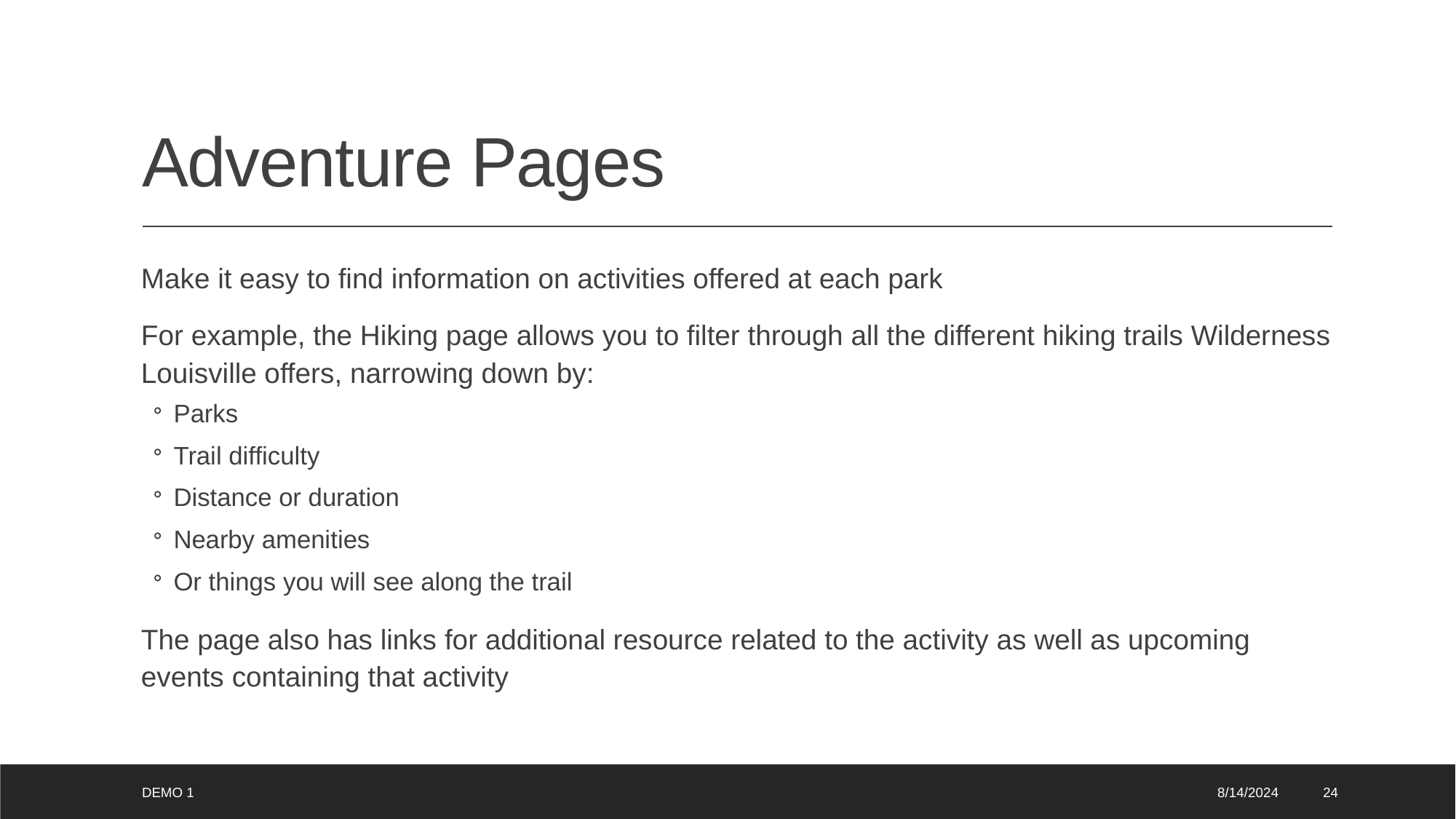

# Adventure Pages
Make it easy to find information on activities offered at each park
For example, the Hiking page allows you to filter through all the different hiking trails Wilderness Louisville offers, narrowing down by:
Parks
Trail difficulty
Distance or duration
Nearby amenities
Or things you will see along the trail
The page also has links for additional resource related to the activity as well as upcoming events containing that activity
Demo 1
8/14/2024
24